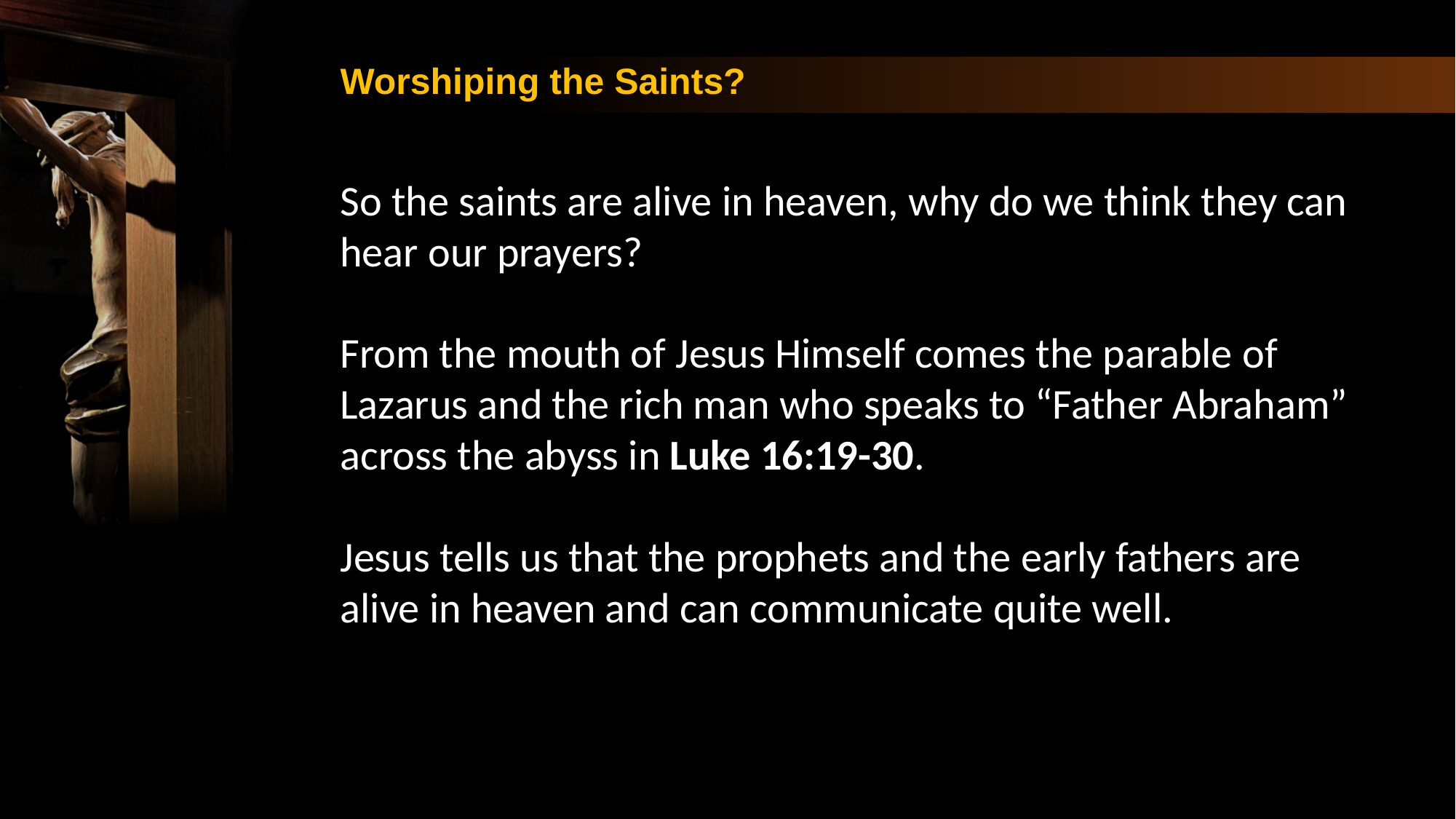

Worshiping the Saints?
So the saints are alive in heaven, why do we think they can hear our prayers?

From the mouth of Jesus Himself comes the parable of Lazarus and the rich man who speaks to “Father Abraham” across the abyss in Luke 16:19-30.

Jesus tells us that the prophets and the early fathers are alive in heaven and can communicate quite well.